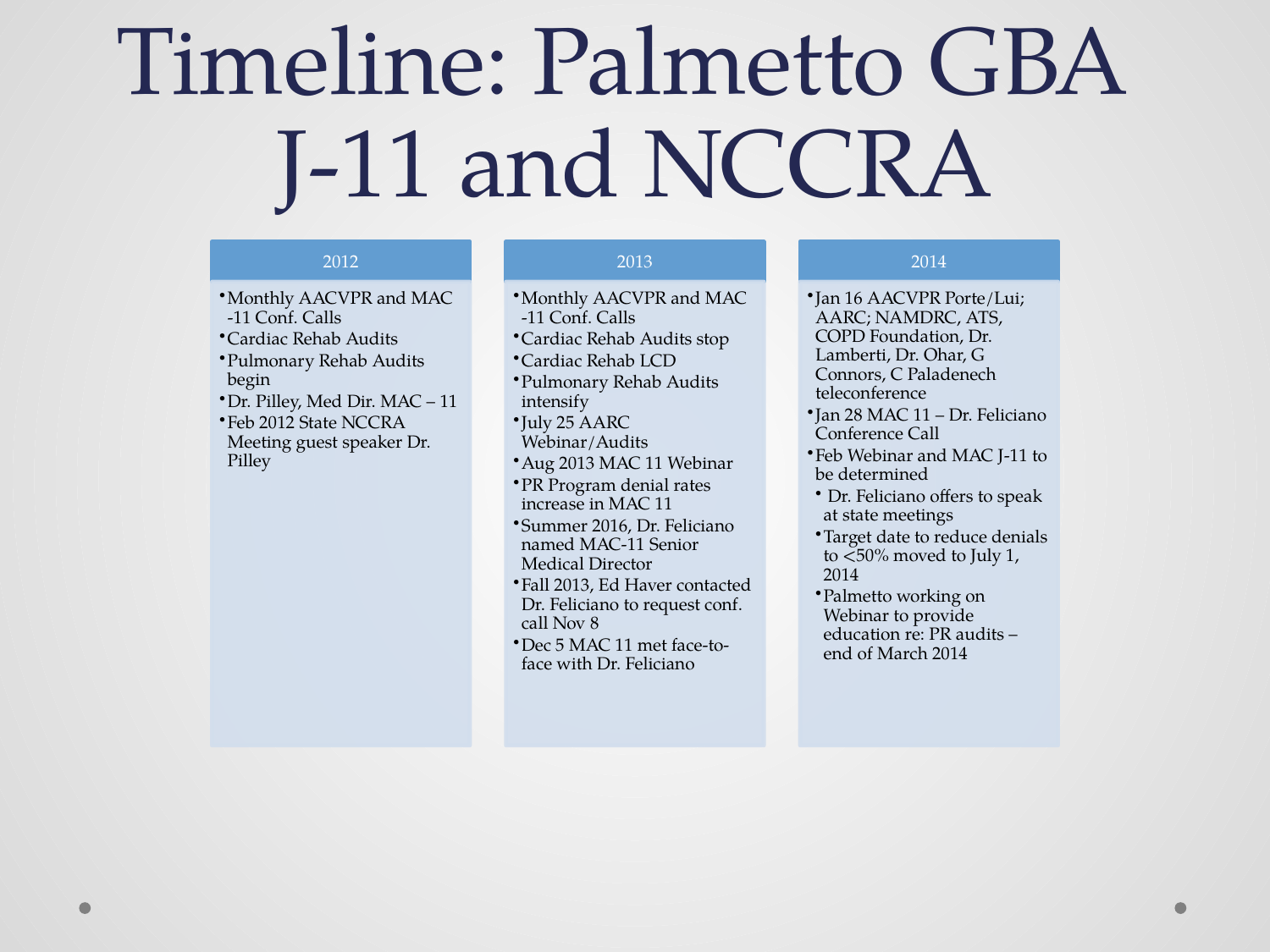

# Timeline: Palmetto GBA J-11 and NCCRA
2012
Monthly AACVPR and MAC -11 Conf. Calls
Cardiac Rehab Audits
Pulmonary Rehab Audits begin
Dr. Pilley, Med Dir. MAC – 11
Feb 2012 State NCCRA Meeting guest speaker Dr. Pilley
2013
Monthly AACVPR and MAC -11 Conf. Calls
Cardiac Rehab Audits stop
Cardiac Rehab LCD
Pulmonary Rehab Audits intensify
July 25 AARC Webinar/Audits
Aug 2013 MAC 11 Webinar
PR Program denial rates increase in MAC 11
Summer 2016, Dr. Feliciano named MAC-11 Senior Medical Director
Fall 2013, Ed Haver contacted Dr. Feliciano to request conf. call Nov 8
Dec 5 MAC 11 met face-to-face with Dr. Feliciano
2014
Jan 16 AACVPR Porte/Lui; AARC; NAMDRC, ATS, COPD Foundation, Dr. Lamberti, Dr. Ohar, G Connors, C Paladenech teleconference
Jan 28 MAC 11 – Dr. Feliciano Conference Call
Feb Webinar and MAC J-11 to be determined
 Dr. Feliciano offers to speak at state meetings
Target date to reduce denials to <50% moved to July 1, 2014
Palmetto working on Webinar to provide education re: PR audits – end of March 2014